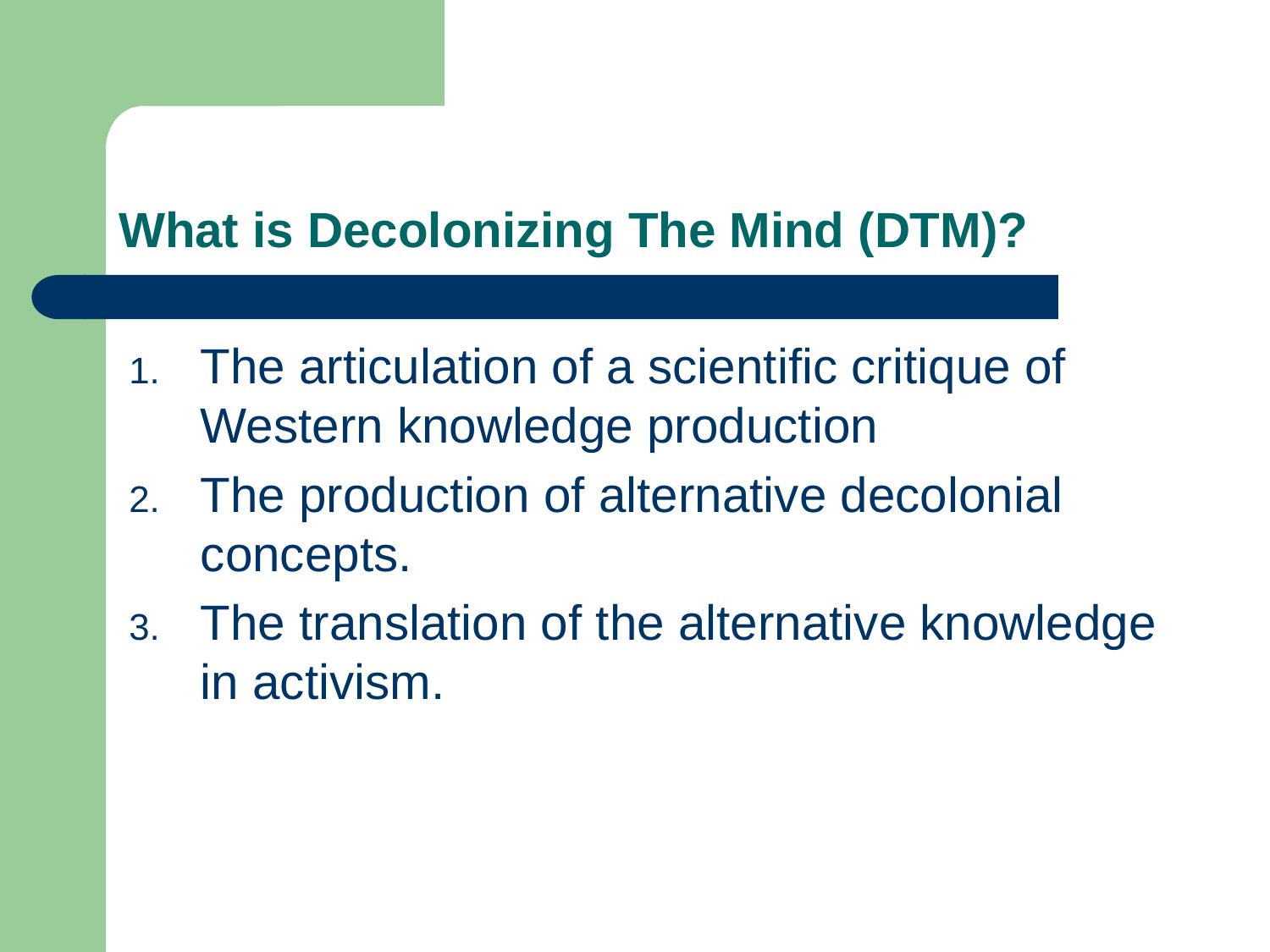

# What is Decolonizing The Mind (DTM)?
The articulation of a scientific critique of Western knowledge production
The production of alternative decolonial concepts.
The translation of the alternative knowledge in activism.